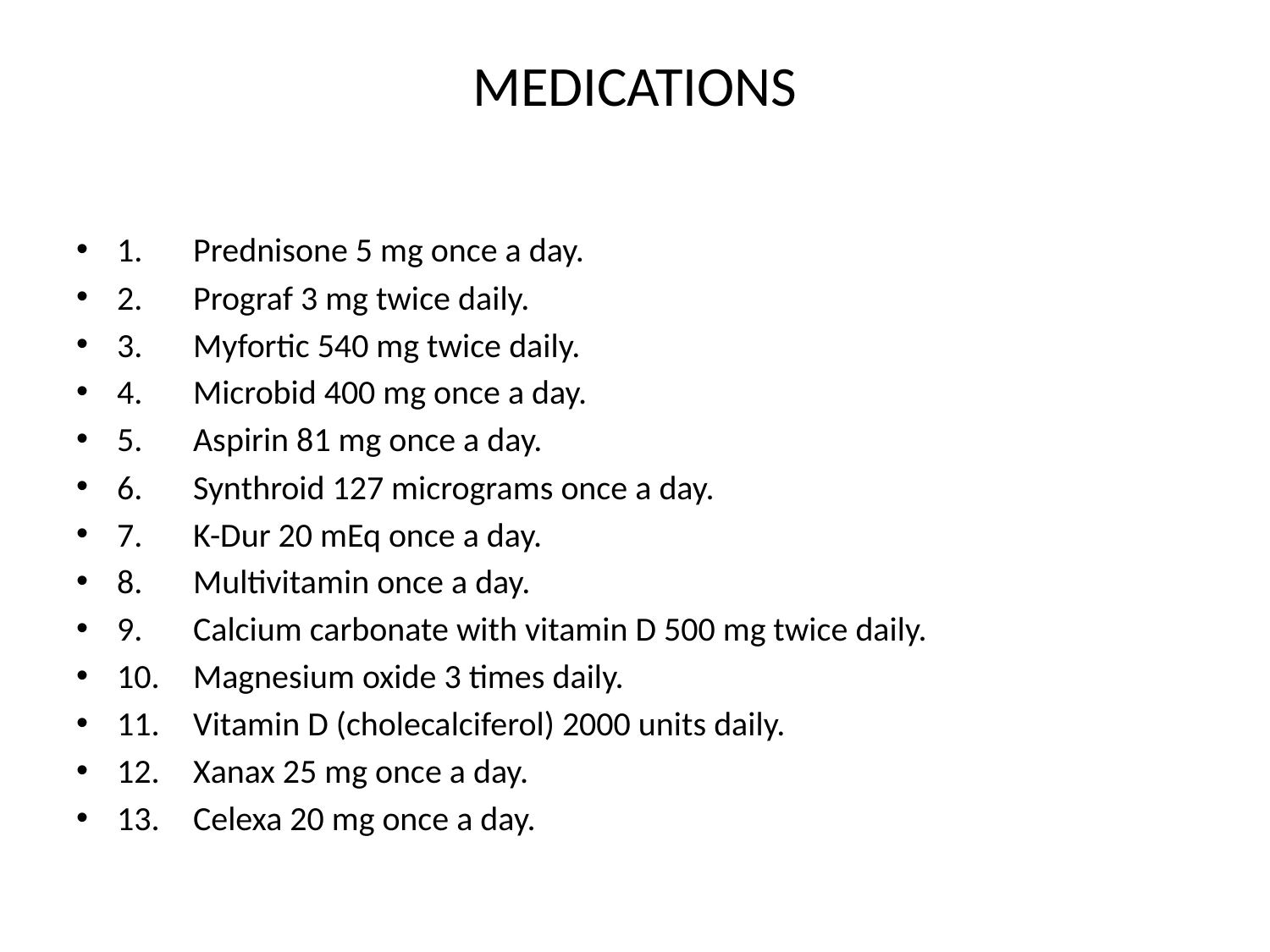

# MEDICATIONS
1.    	Prednisone 5 mg once a day.
2.    	Prograf 3 mg twice daily.
3.    	Myfortic 540 mg twice daily.
4.    	Microbid 400 mg once a day.
5.    	Aspirin 81 mg once a day.
6.	Synthroid 127 micrograms once a day.
7.	K-Dur 20 mEq once a day.
8.	Multivitamin once a day.
9.	Calcium carbonate with vitamin D 500 mg twice daily.
10.	Magnesium oxide 3 times daily.
11.	Vitamin D (cholecalciferol) 2000 units daily.
12.	Xanax 25 mg once a day.
13.	Celexa 20 mg once a day.